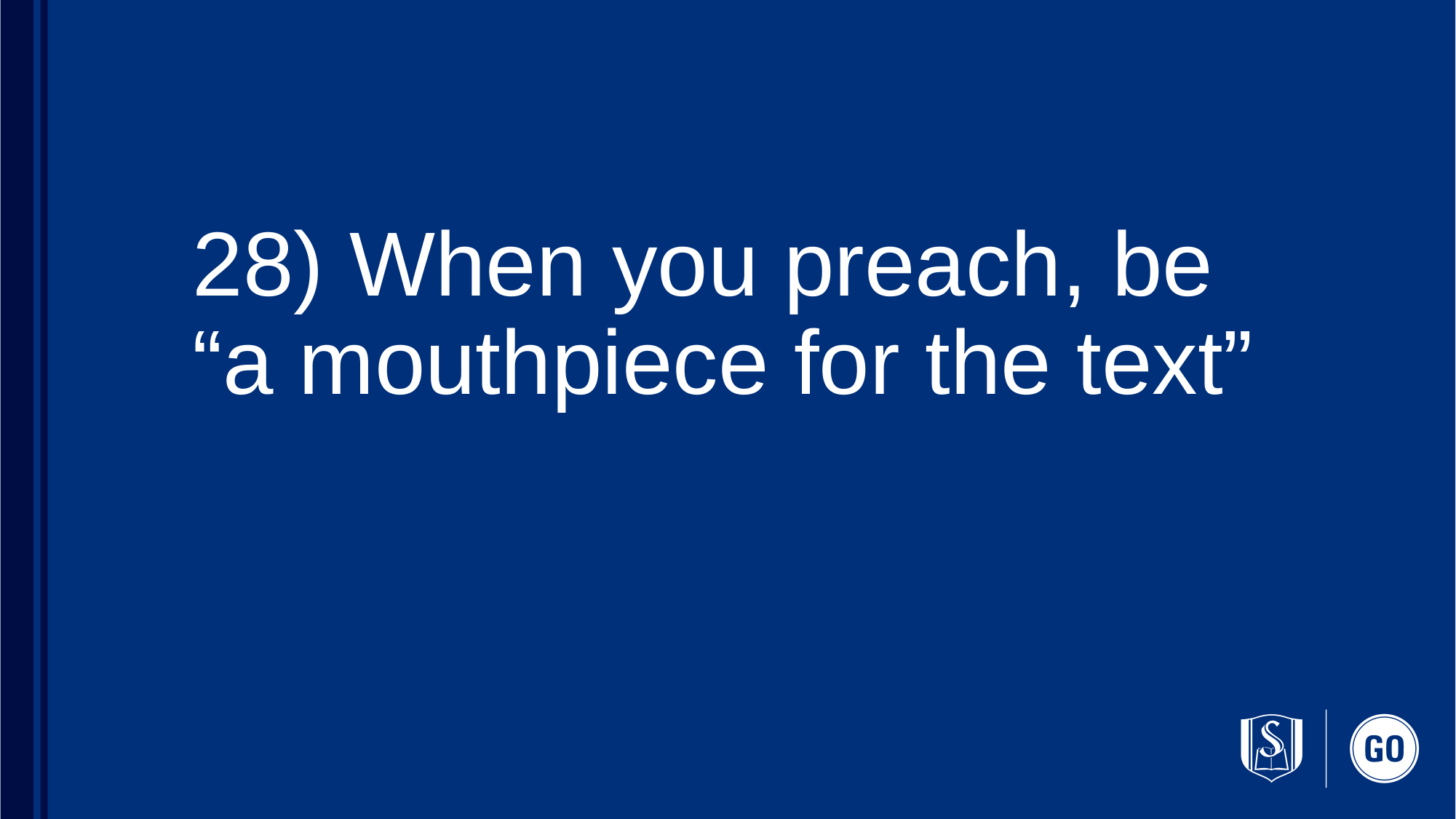

# 28) When you preach, be “a mouthpiece for the text”